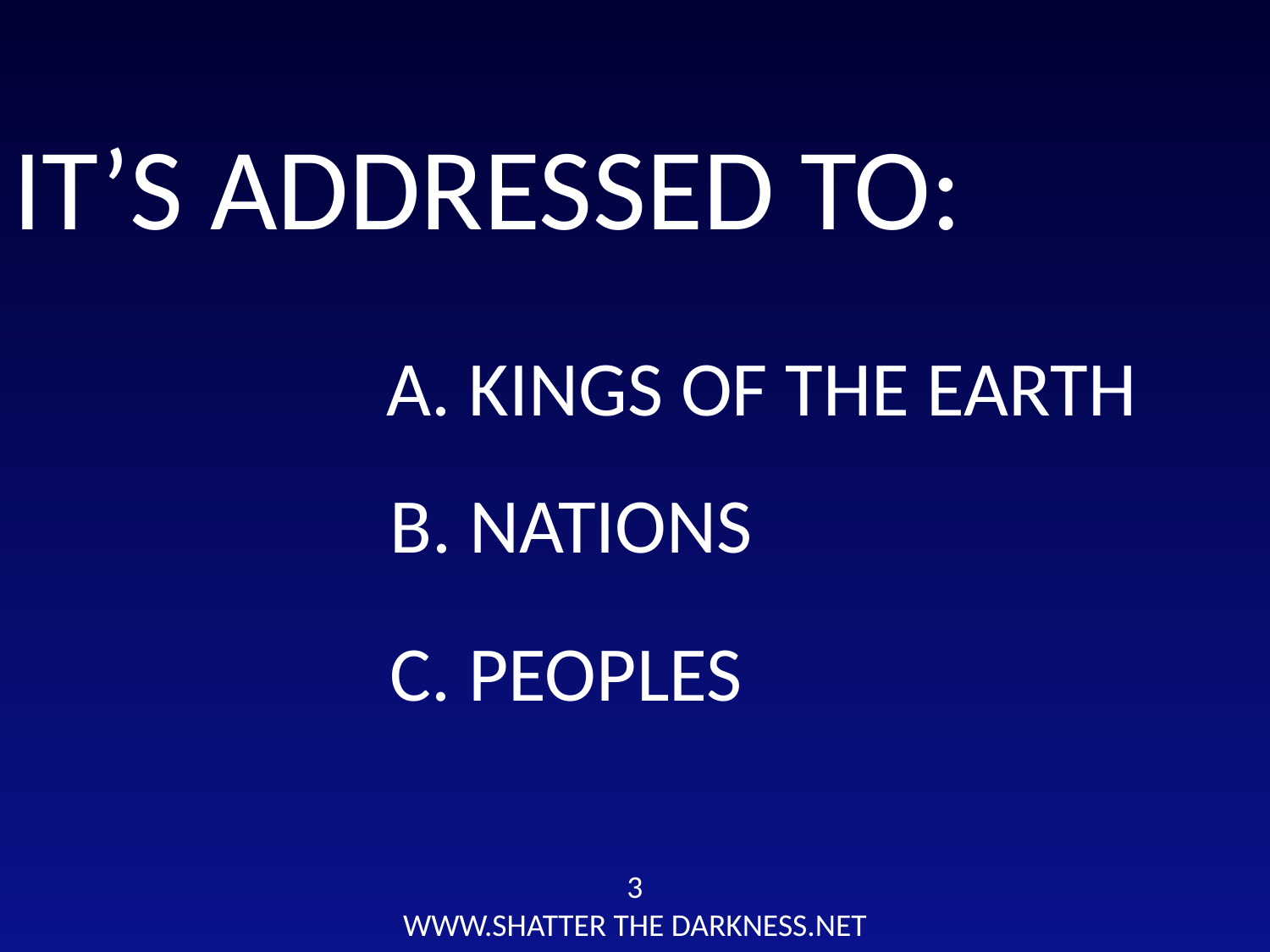

# IT’S ADDRESSED TO:
A. KINGS OF THE EARTH
B. NATIONS
C. PEOPLES
3
WWW.SHATTER THE DARKNESS.NET